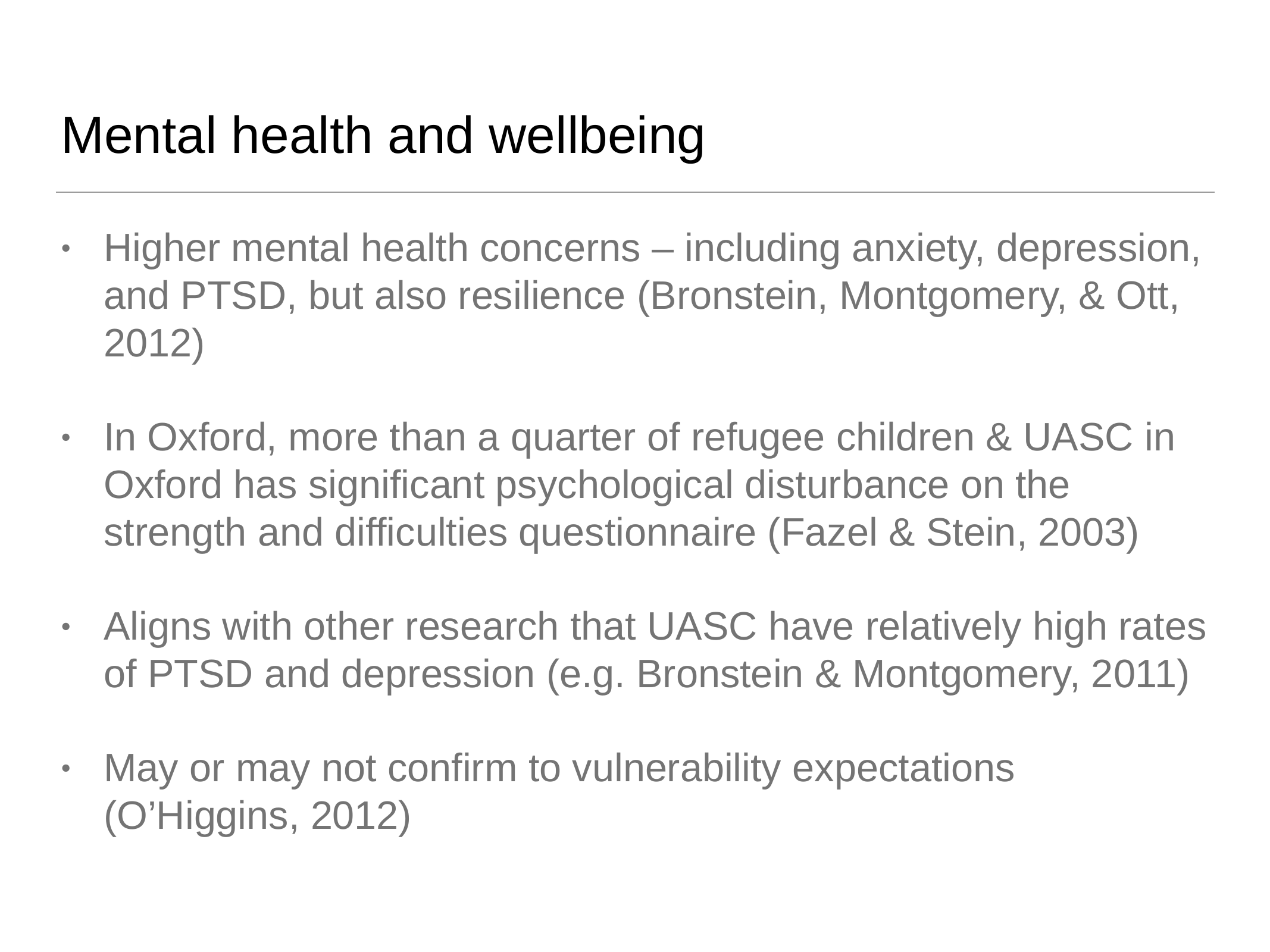

# Mental health and wellbeing
Higher mental health concerns – including anxiety, depression, and PTSD, but also resilience (Bronstein, Montgomery, & Ott, 2012)
In Oxford, more than a quarter of refugee children & UASC in Oxford has significant psychological disturbance on the strength and difficulties questionnaire (Fazel & Stein, 2003)
Aligns with other research that UASC have relatively high rates of PTSD and depression (e.g. Bronstein & Montgomery, 2011)
May or may not confirm to vulnerability expectations (O’Higgins, 2012)